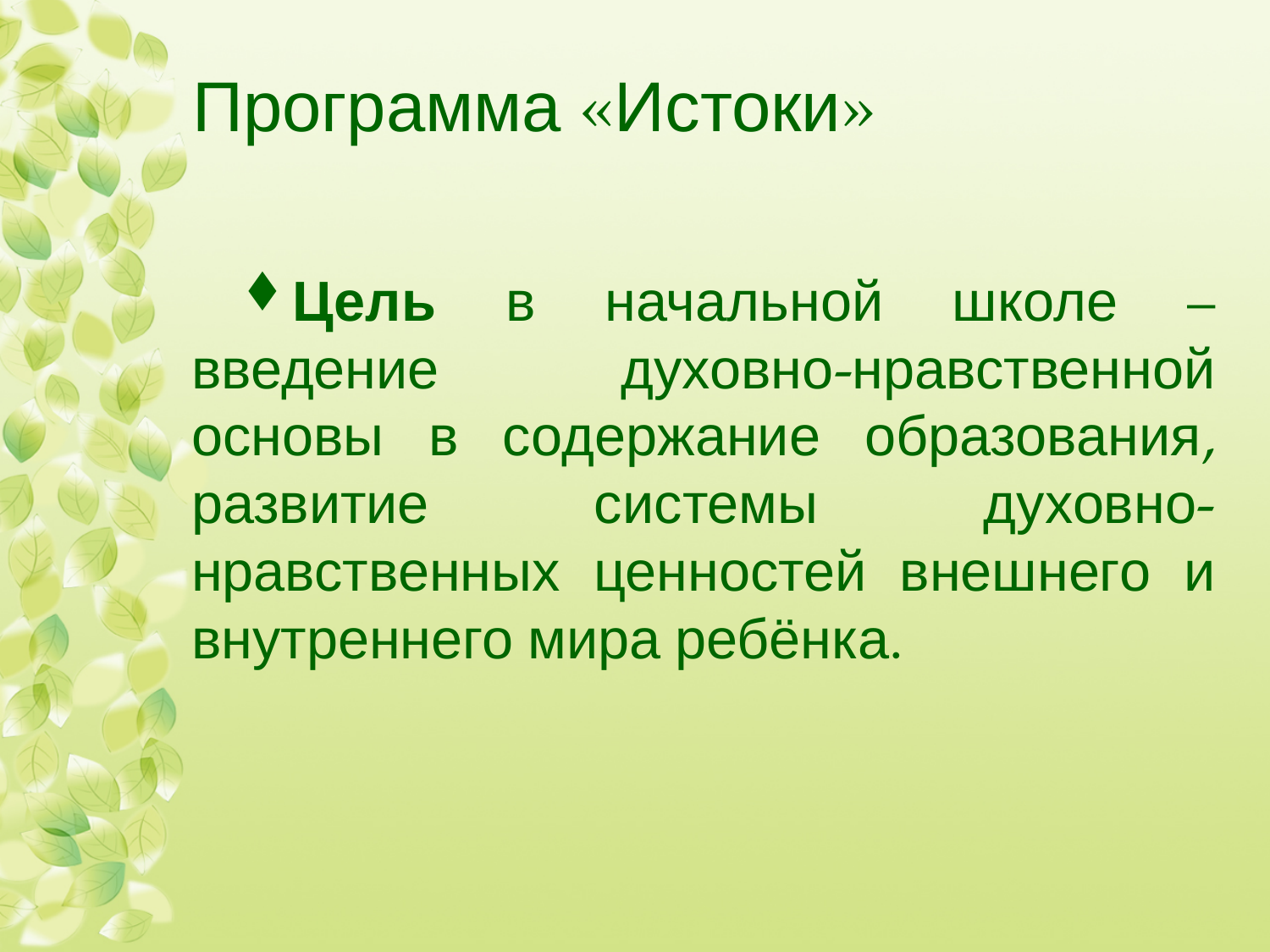

# Программа «Истоки»
Цель в начальной школе – введение духовно-нравственной основы в содержание образования, развитие системы духовно-нравственных ценностей внешнего и внутреннего мира ребёнка.